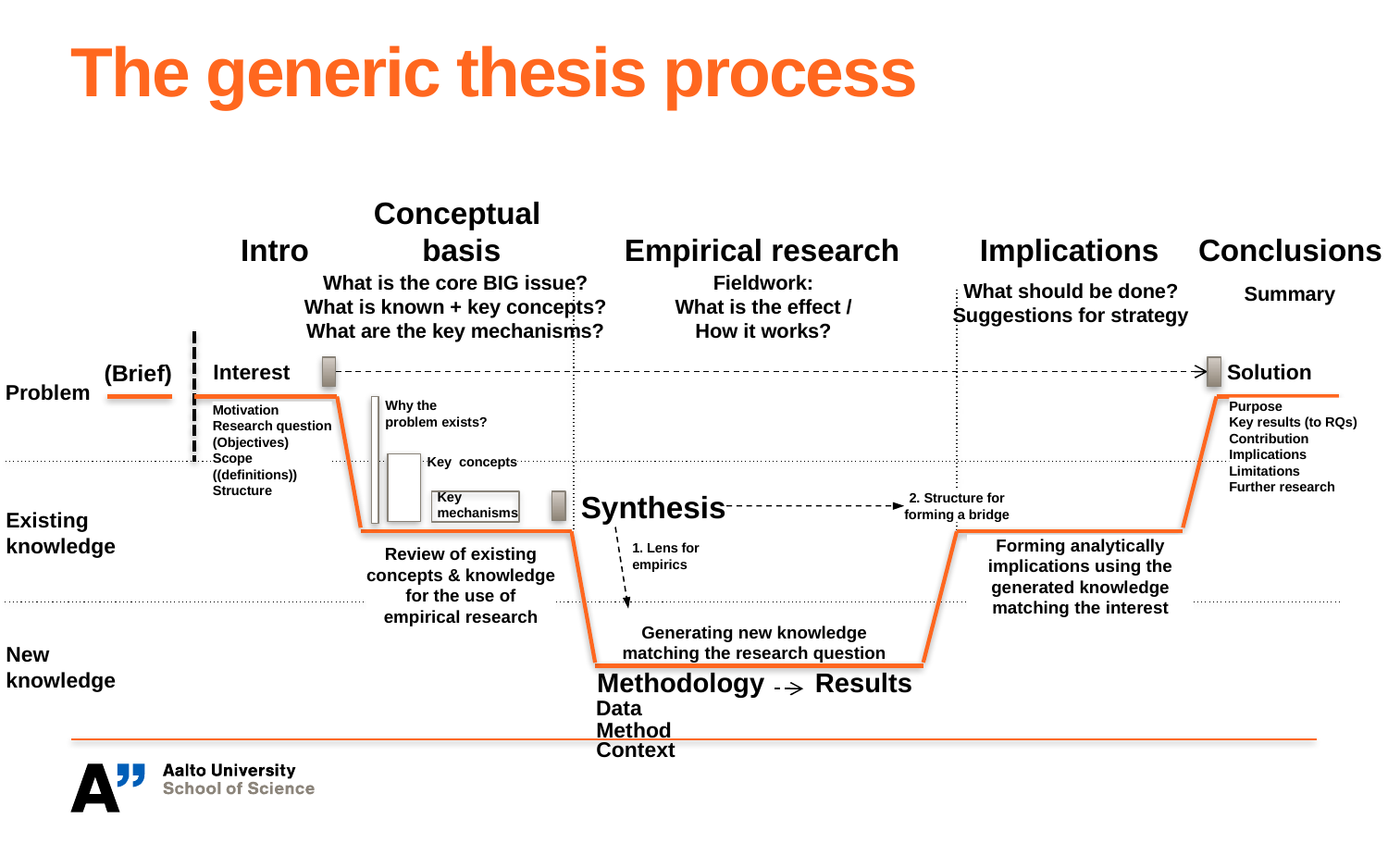

# The generic thesis process
Conceptual
basis
Intro
Empirical research
Implications
Conclusions
What is the core BIG issue?
What is known + key concepts?
What are the key mechanisms?
Fieldwork:
What is the effect /
How it works?
What should be done?
Suggestions for strategy
Summary

(Brief)
Interest
Solution
Problem

Why the
problem exists?

Key  concepts
Key
mechanisms

Review of existing concepts & knowledge for the use of empirical research
Purpose
Key results (to RQs)
Contribution
Implications
Limitations
Further research

Motivation
Research question
(Objectives)
Scope
((definitions))
Structure
Synthesis
2. Structure for
forming a bridge
Forming analytically implications using the generated knowledge matching the interest
Existing
knowledge
1. Lens for
empirics
Generating new knowledge
matching the research question
Methodology
Results
Data
Method
Context
New
knowledge